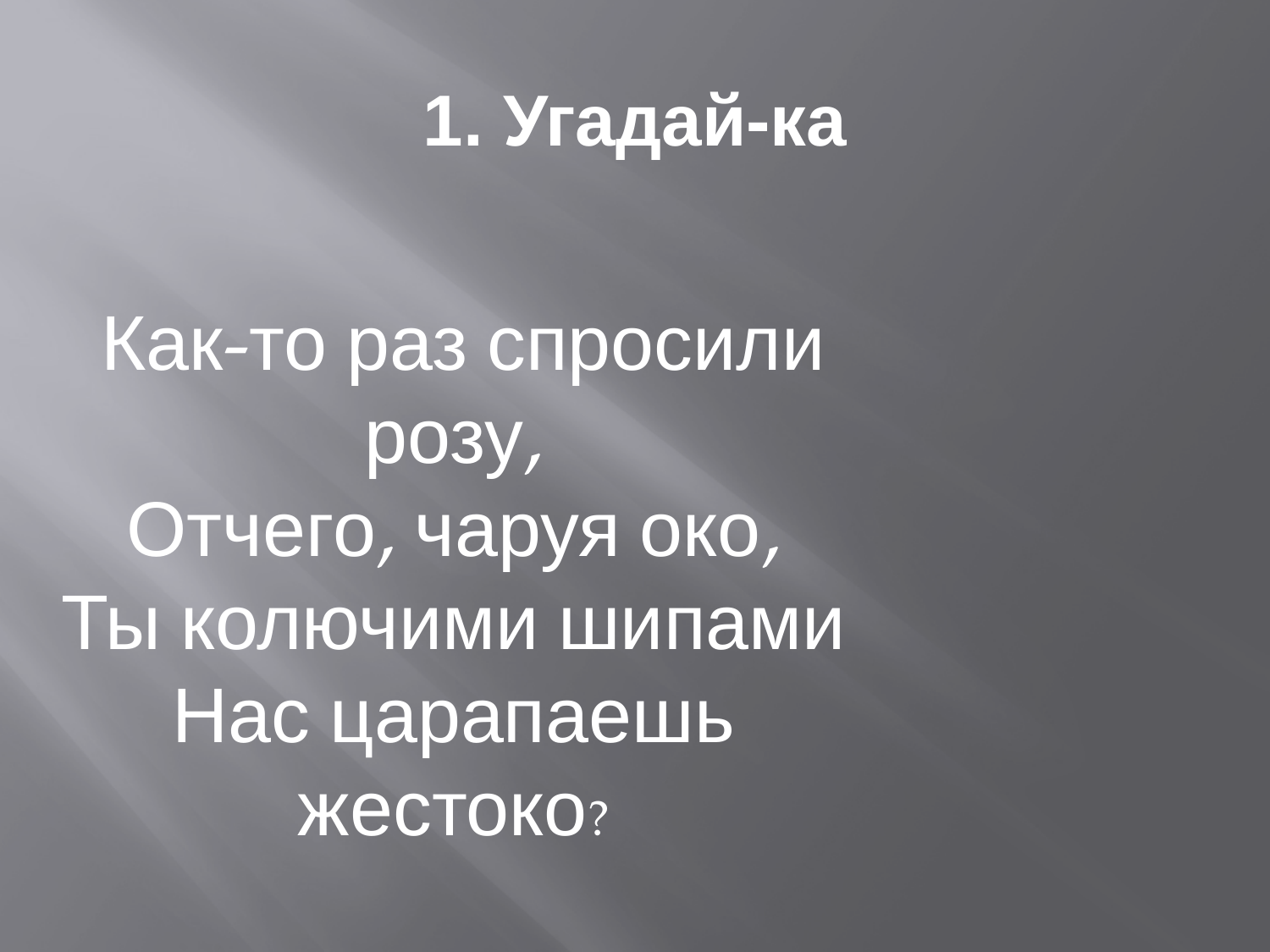

# 1. Угадай-ка

 Как-то раз спросили розу,
Отчего, чаруя око,
Ты колючими шипами
Нас царапаешь жестоко?